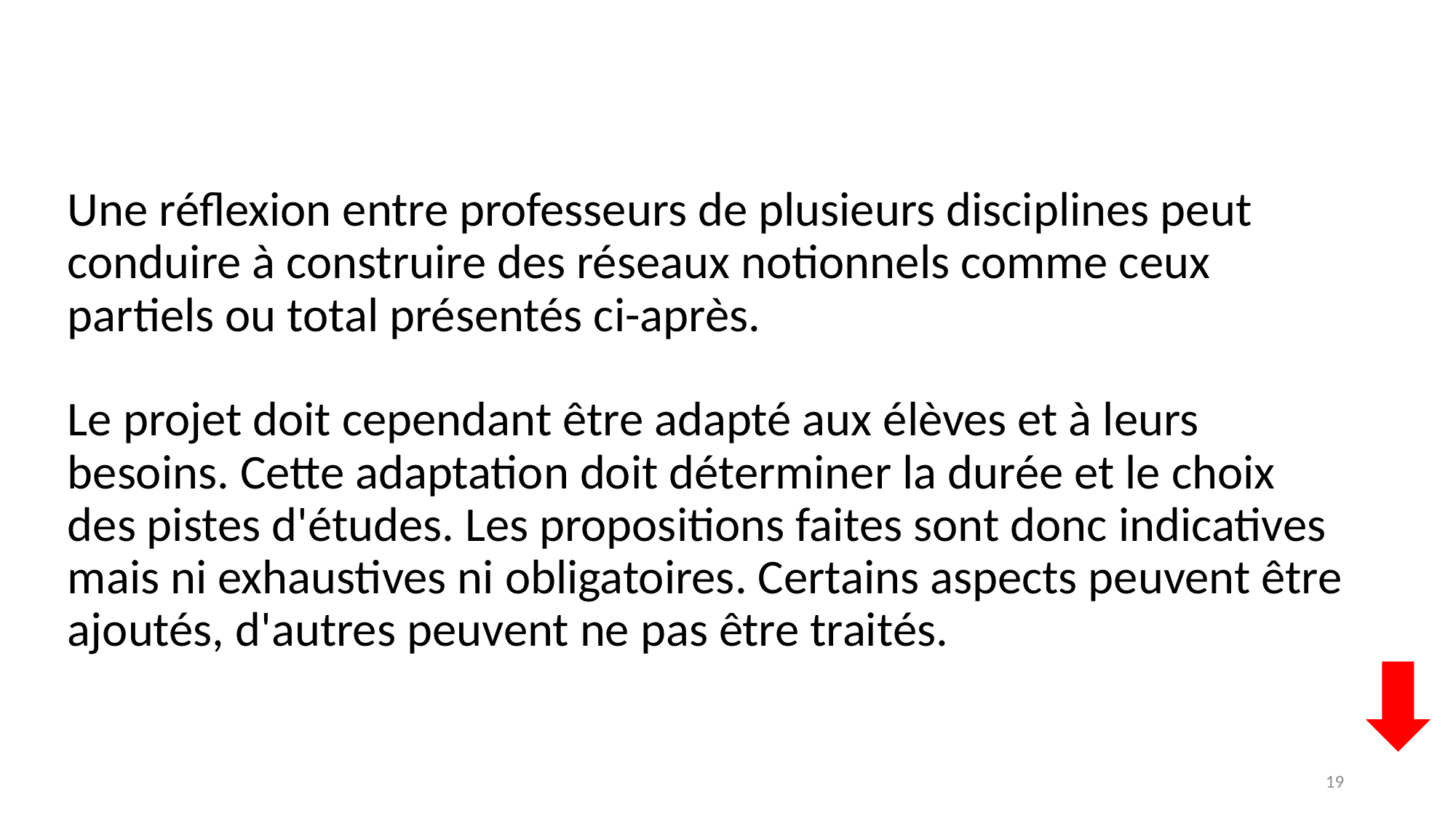

# Une réflexion entre professeurs de plusieurs disciplines peut conduire à construire des réseaux notionnels comme ceux partiels ou total présentés ci-après. Le projet doit cependant être adapté aux élèves et à leurs besoins. Cette adaptation doit déterminer la durée et le choix des pistes d'études. Les propositions faites sont donc indicatives mais ni exhaustives ni obligatoires. Certains aspects peuvent être ajoutés, d'autres peuvent ne pas être traités.

19